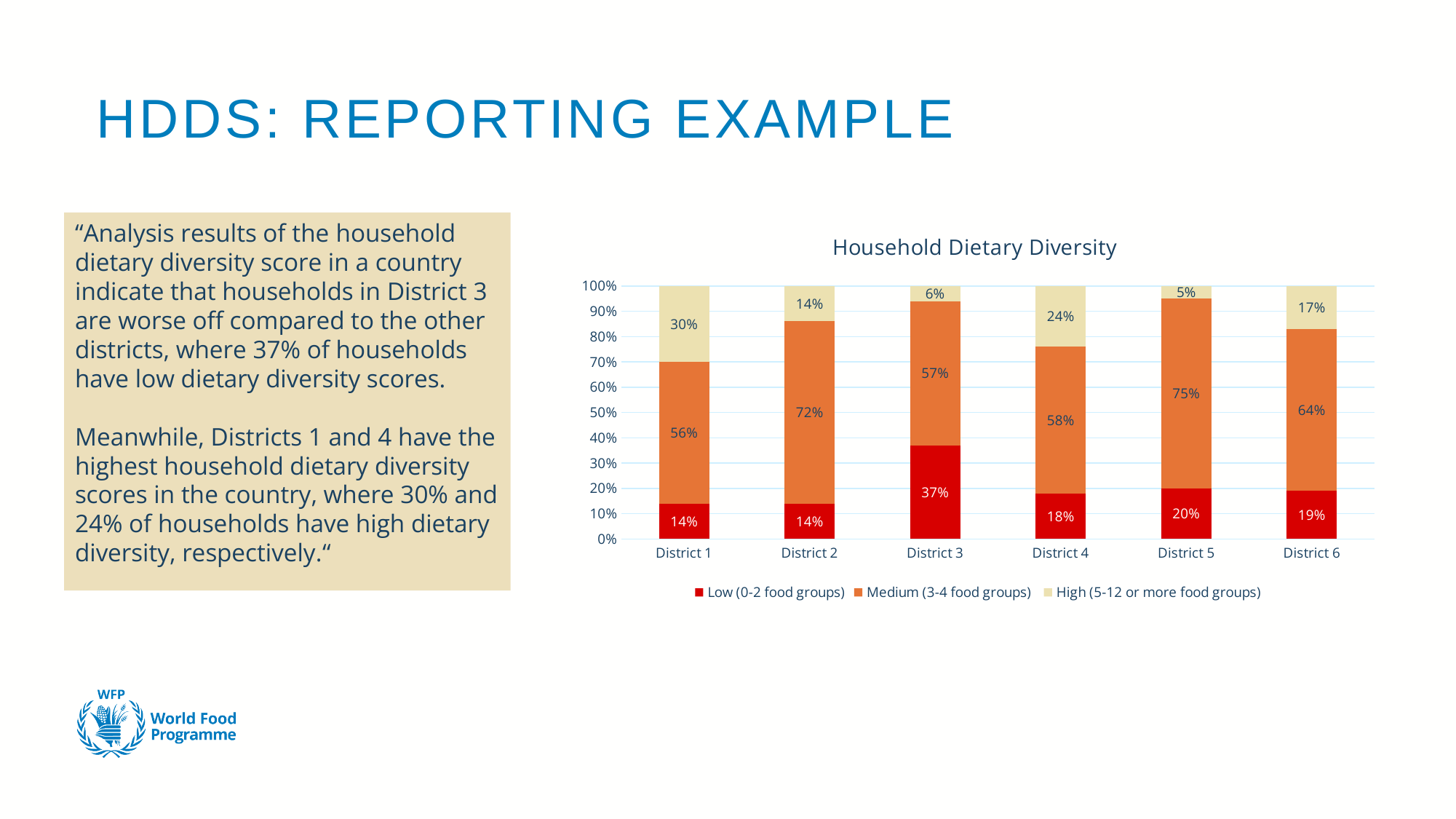

# HDDS: REPORTING EXAMPLE
“Analysis results of the household dietary diversity score in a country indicate that households in District 3 are worse off compared to the other districts, where 37% of households have low dietary diversity scores.

Meanwhile, Districts 1 and 4 have the highest household dietary diversity scores in the country, where 30% and 24% of households have high dietary diversity, respectively.“

### Chart: Household Dietary Diversity

| Category | Low (0-2 food groups) | Medium (3-4 food groups)  | High (5-12 or more food groups) |
|---|---|---|---|
| District 1 | 0.14 | 0.56 | 0.3 |
| District 2 | 0.14 | 0.72 | 0.14 |
| District 3 | 0.37 | 0.57 | 0.06 |
| District 4 | 0.18 | 0.58 | 0.24 |
| District 5 | 0.2 | 0.75 | 0.05 |
| District 6 | 0.19 | 0.64 | 0.17 |